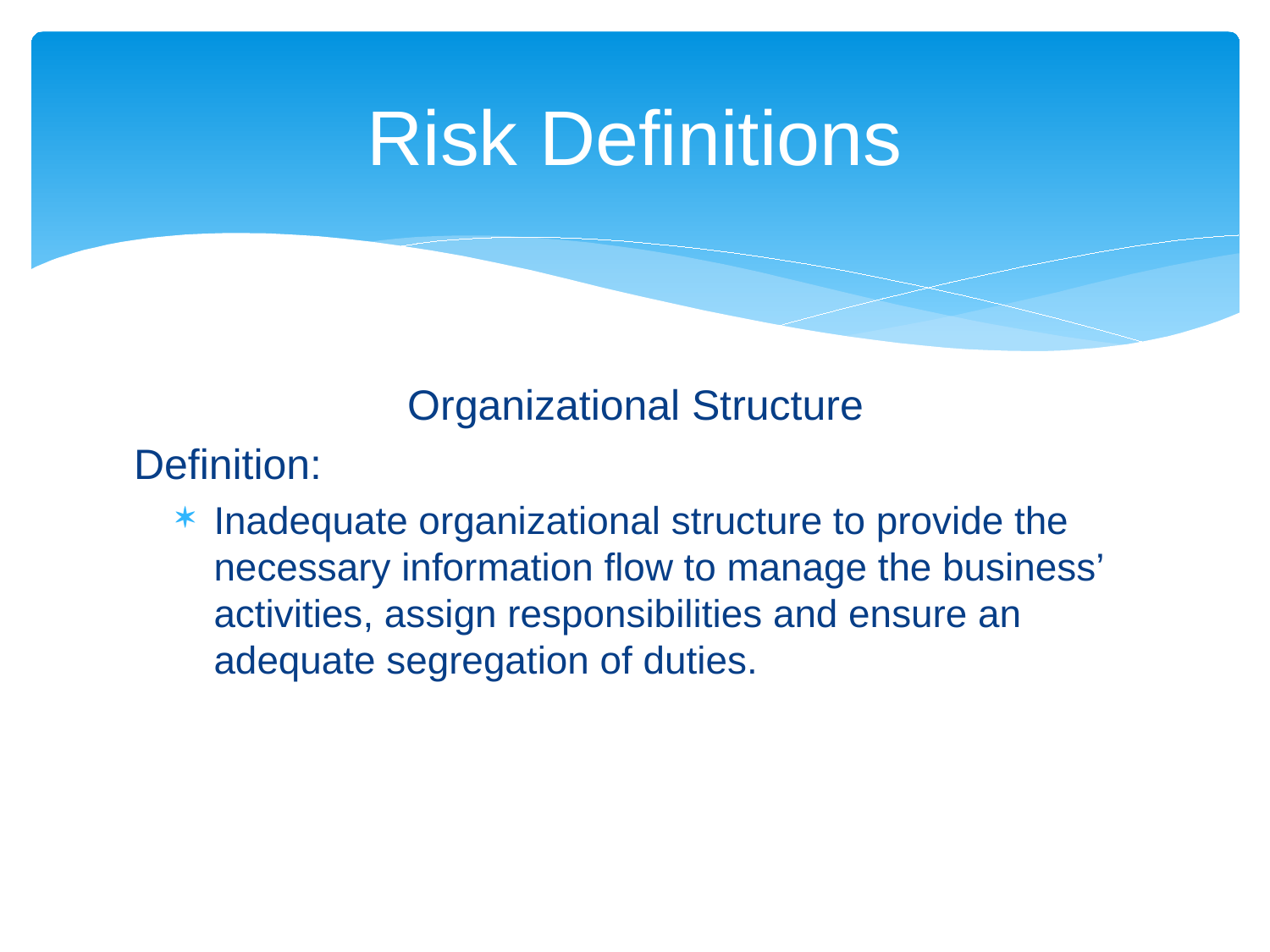

# Risk Definitions
Organizational Structure
Definition:
Inadequate organizational structure to provide the necessary information flow to manage the business’ activities, assign responsibilities and ensure an adequate segregation of duties.